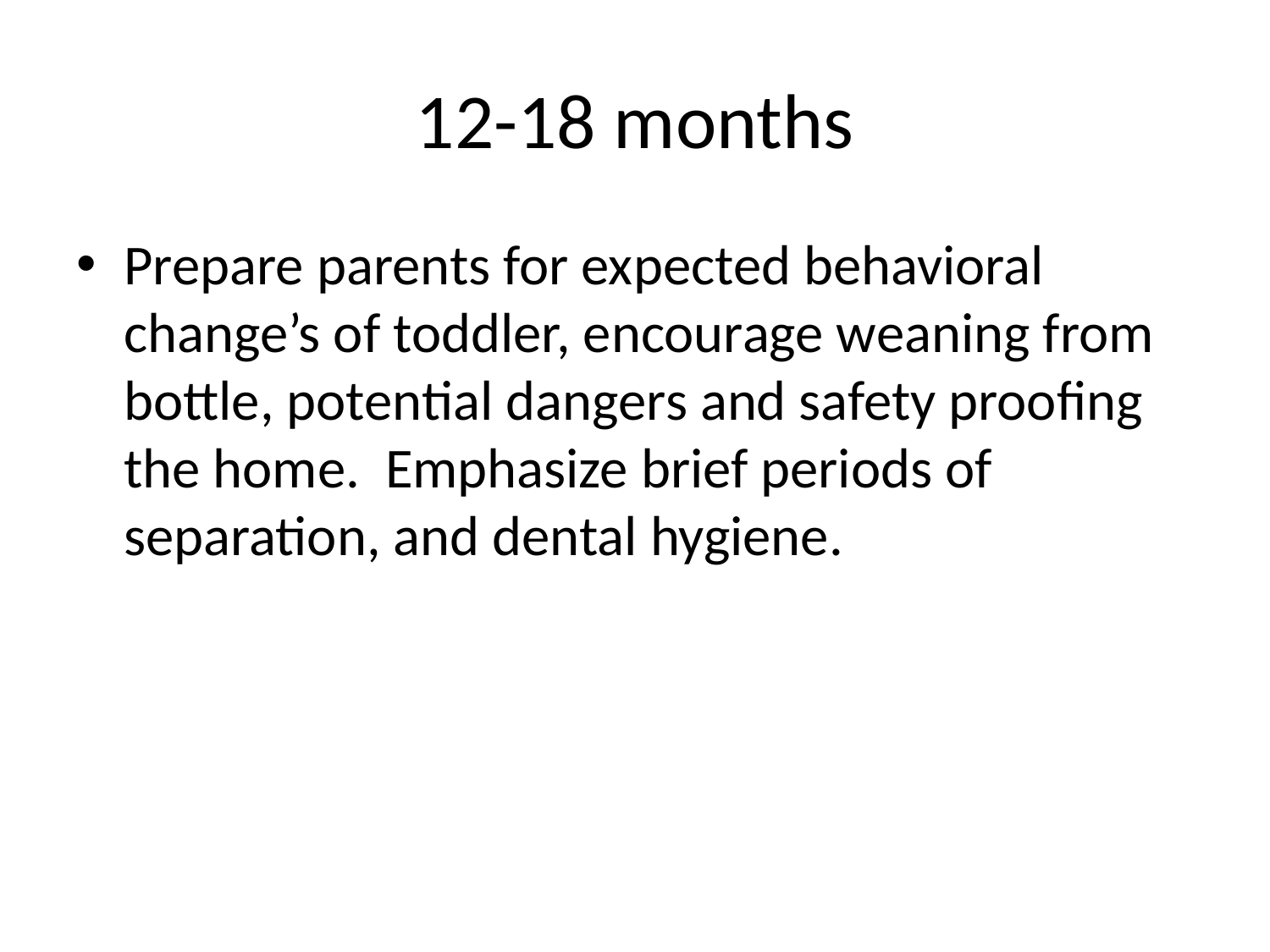

# 12-18 months
Prepare parents for expected behavioral change’s of toddler, encourage weaning from bottle, potential dangers and safety proofing the home.  Emphasize brief periods of separation, and dental hygiene.